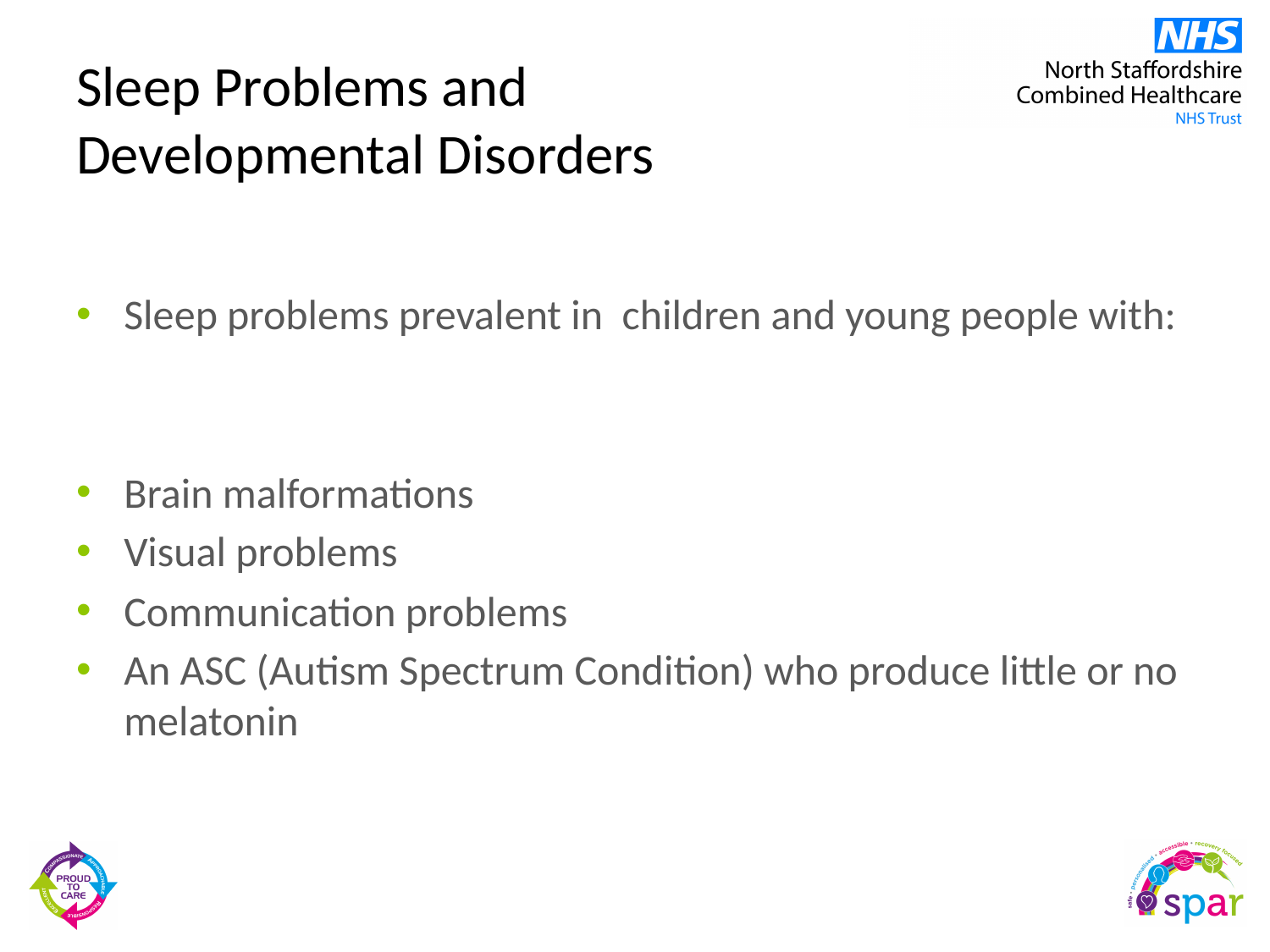

# Sleep Problems and Developmental Disorders

Sleep problems prevalent in  children and young people with:

Brain malformations
Visual problems
Communication problems
An ASC (Autism Spectrum Condition) who produce little or no melatonin